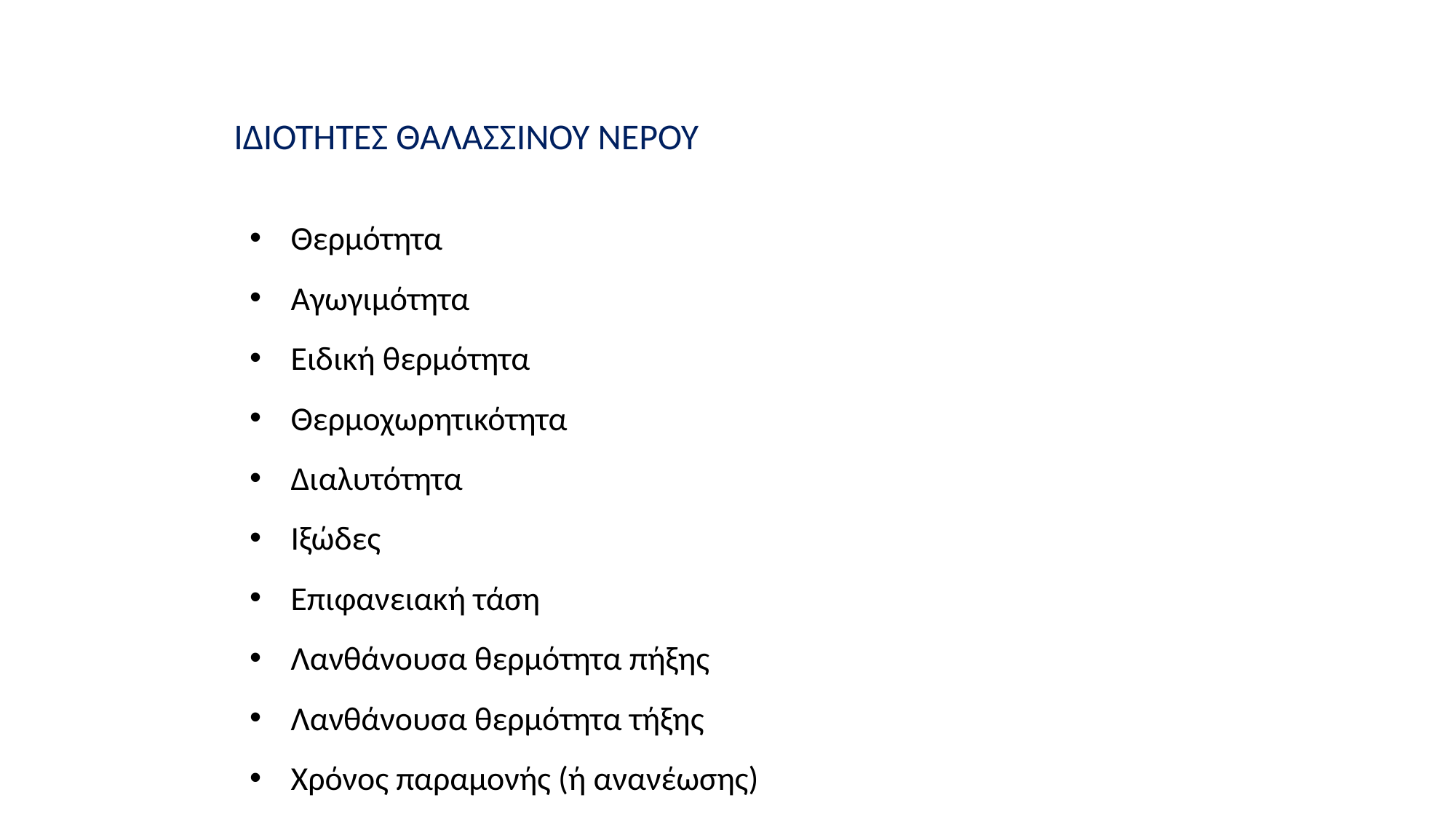

ΙΔΙΟΤΗΤΕΣ ΘΑΛΑΣΣΙΝΟΥ ΝΕΡΟΥ
Θερμότητα
Αγωγιμότητα
Ειδική θερμότητα
Θερμοχωρητικότητα
Διαλυτότητα
Ιξώδες
Επιφανειακή τάση
Λανθάνουσα θερμότητα πήξης
Λανθάνουσα θερμότητα τήξης
Χρόνος παραμονής (ή ανανέωσης)